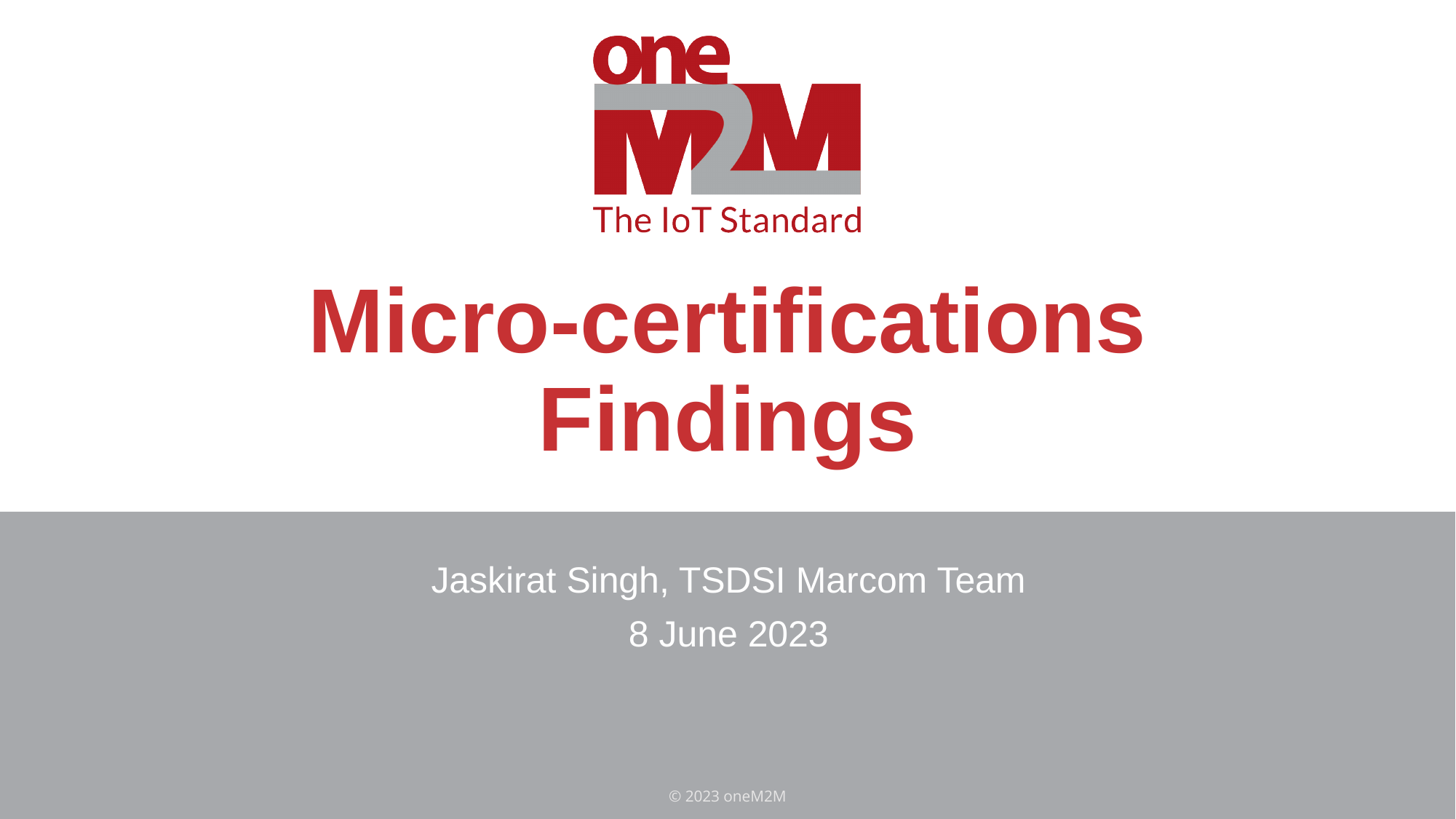

# Micro-certifications Findings
Jaskirat Singh, TSDSI Marcom Team
8 June 2023

© 2023 oneM2M